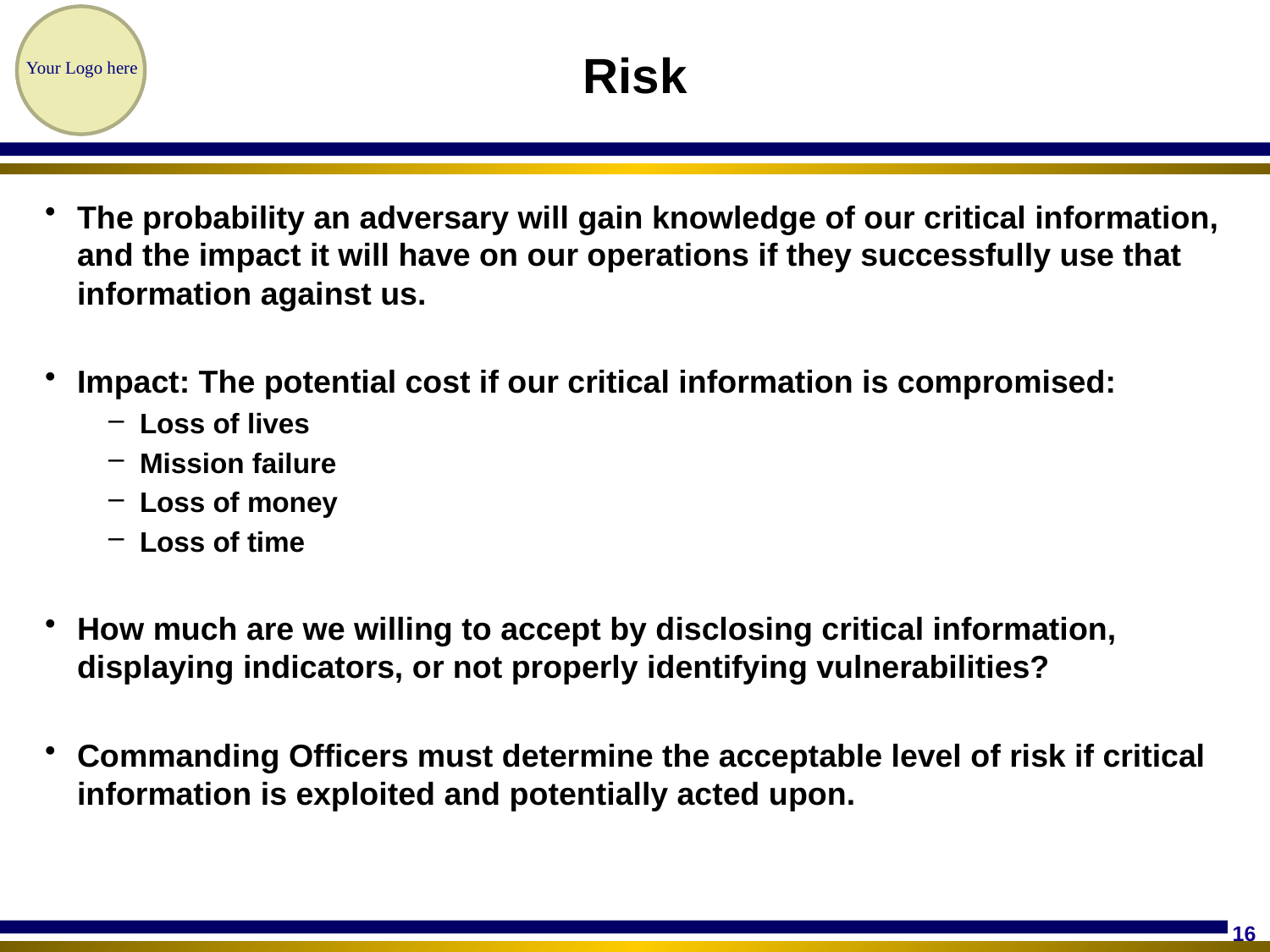

# Risk
The probability an adversary will gain knowledge of our critical information, and the impact it will have on our operations if they successfully use that information against us.

Impact: The potential cost if our critical information is compromised:
Loss of lives
Mission failure
Loss of money
Loss of time

How much are we willing to accept by disclosing critical information, displaying indicators, or not properly identifying vulnerabilities?

Commanding Officers must determine the acceptable level of risk if critical information is exploited and potentially acted upon.